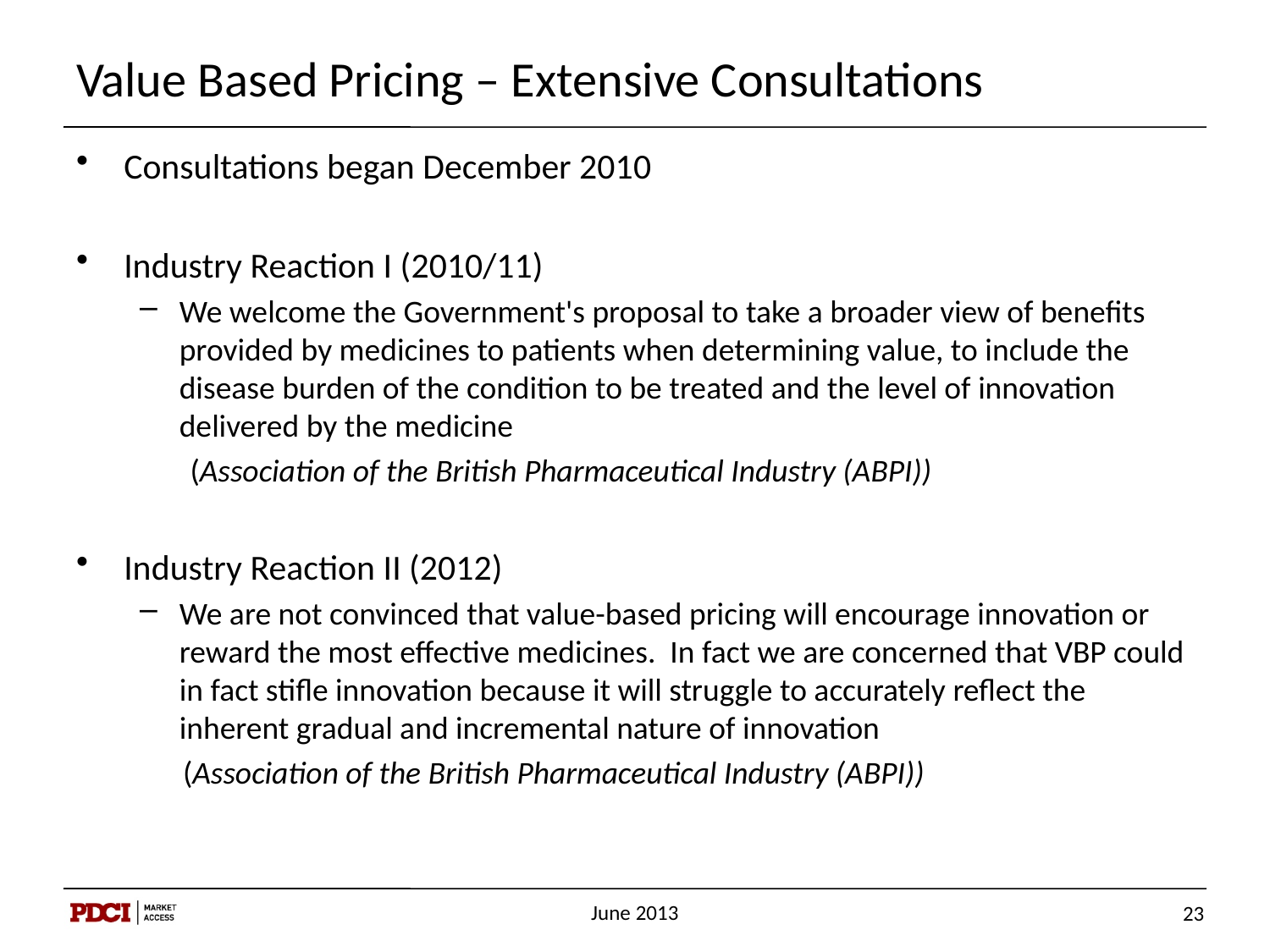

# Value Based Pricing – Extensive Consultations
Consultations began December 2010

Industry Reaction I (2010/11)
We welcome the Government's proposal to take a broader view of benefits provided by medicines to patients when determining value, to include the disease burden of the condition to be treated and the level of innovation delivered by the medicine
       (Association of the British Pharmaceutical Industry (ABPI))

Industry Reaction II (2012)
We are not convinced that value-based pricing will encourage innovation or reward the most effective medicines.  In fact we are concerned that VBP could in fact stifle innovation because it will struggle to accurately reflect the inherent gradual and incremental nature of innovation
      (Association of the British Pharmaceutical Industry (ABPI))
June 2013
23